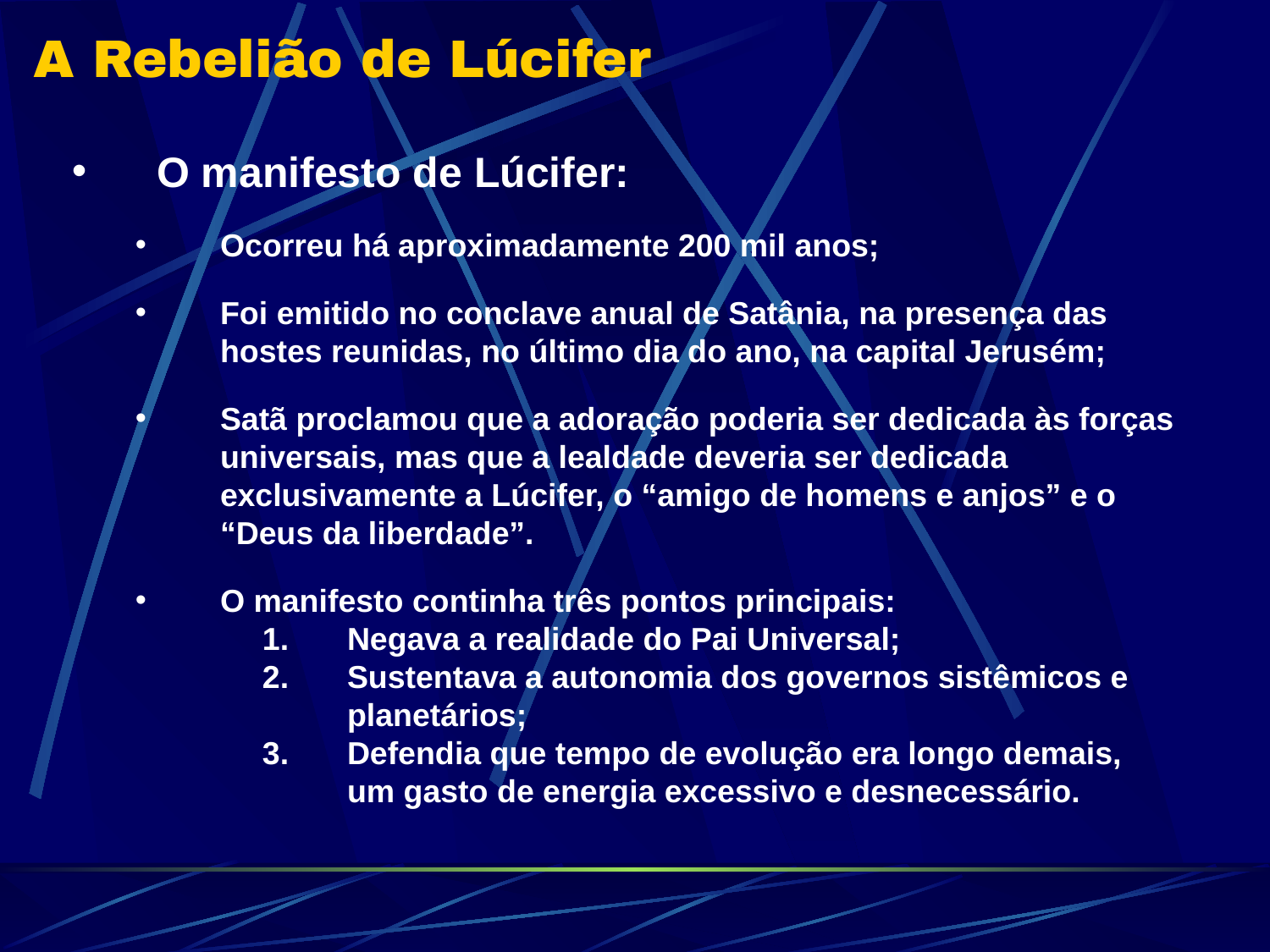

A Rebelião de Lúcifer
O manifesto de Lúcifer:

Ocorreu há aproximadamente 200 mil anos;

Foi emitido no conclave anual de Satânia, na presença das hostes reunidas, no último dia do ano, na capital Jerusém;

Satã proclamou que a adoração poderia ser dedicada às forças universais, mas que a lealdade deveria ser dedicada exclusivamente a Lúcifer, o “amigo de homens e anjos” e o “Deus da liberdade”.

O manifesto continha três pontos principais:
Negava a realidade do Pai Universal;
Sustentava a autonomia dos governos sistêmicos e planetários;
Defendia que tempo de evolução era longo demais, um gasto de energia excessivo e desnecessário.